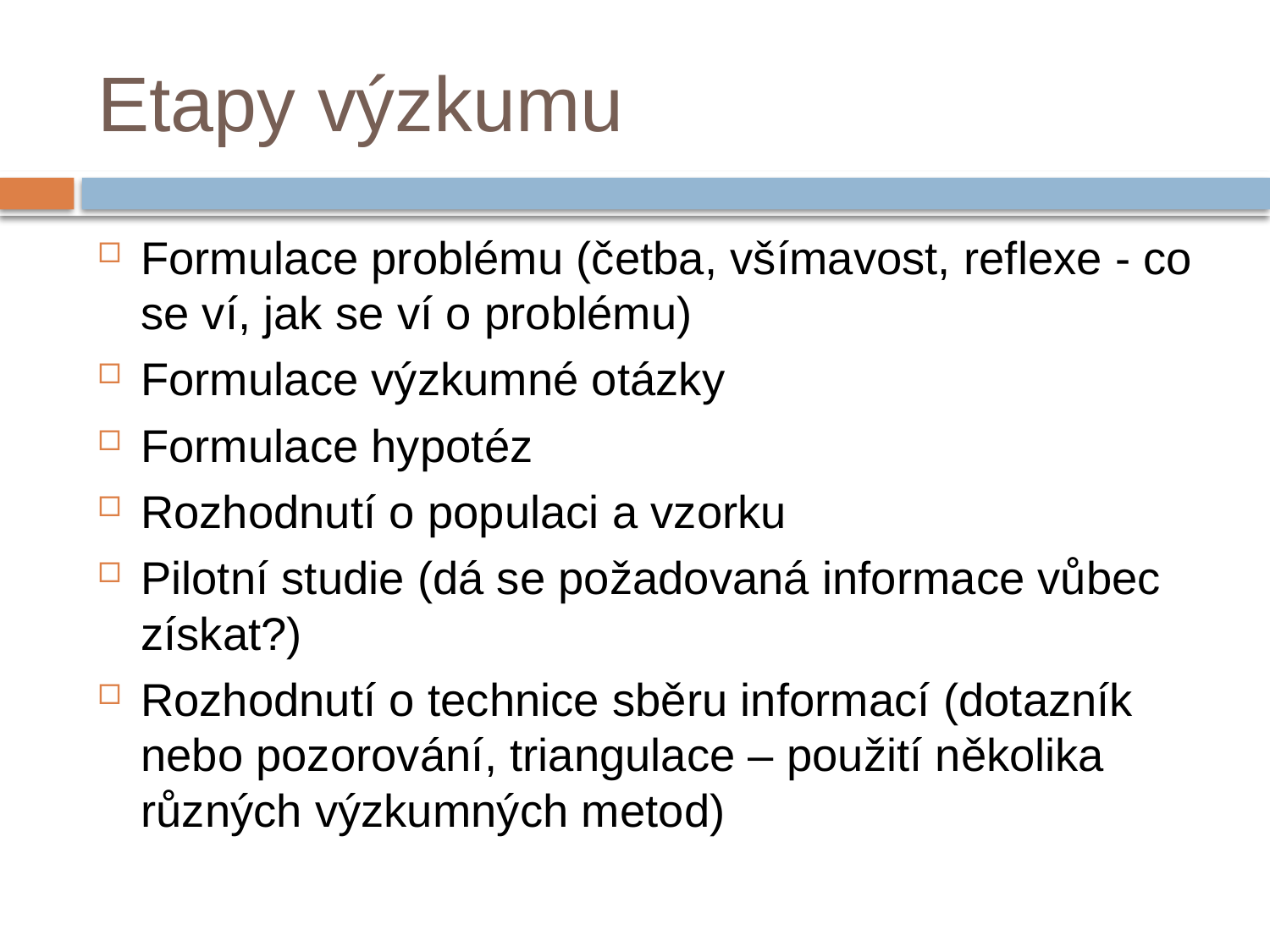

# Etapy výzkumu
Formulace problému (četba, všímavost, reflexe - co se ví, jak se ví o problému)
Formulace výzkumné otázky
Formulace hypotéz
Rozhodnutí o populaci a vzorku
Pilotní studie (dá se požadovaná informace vůbec získat?)
Rozhodnutí o technice sběru informací (dotazník nebo pozorování, triangulace – použití několika různých výzkumných metod)